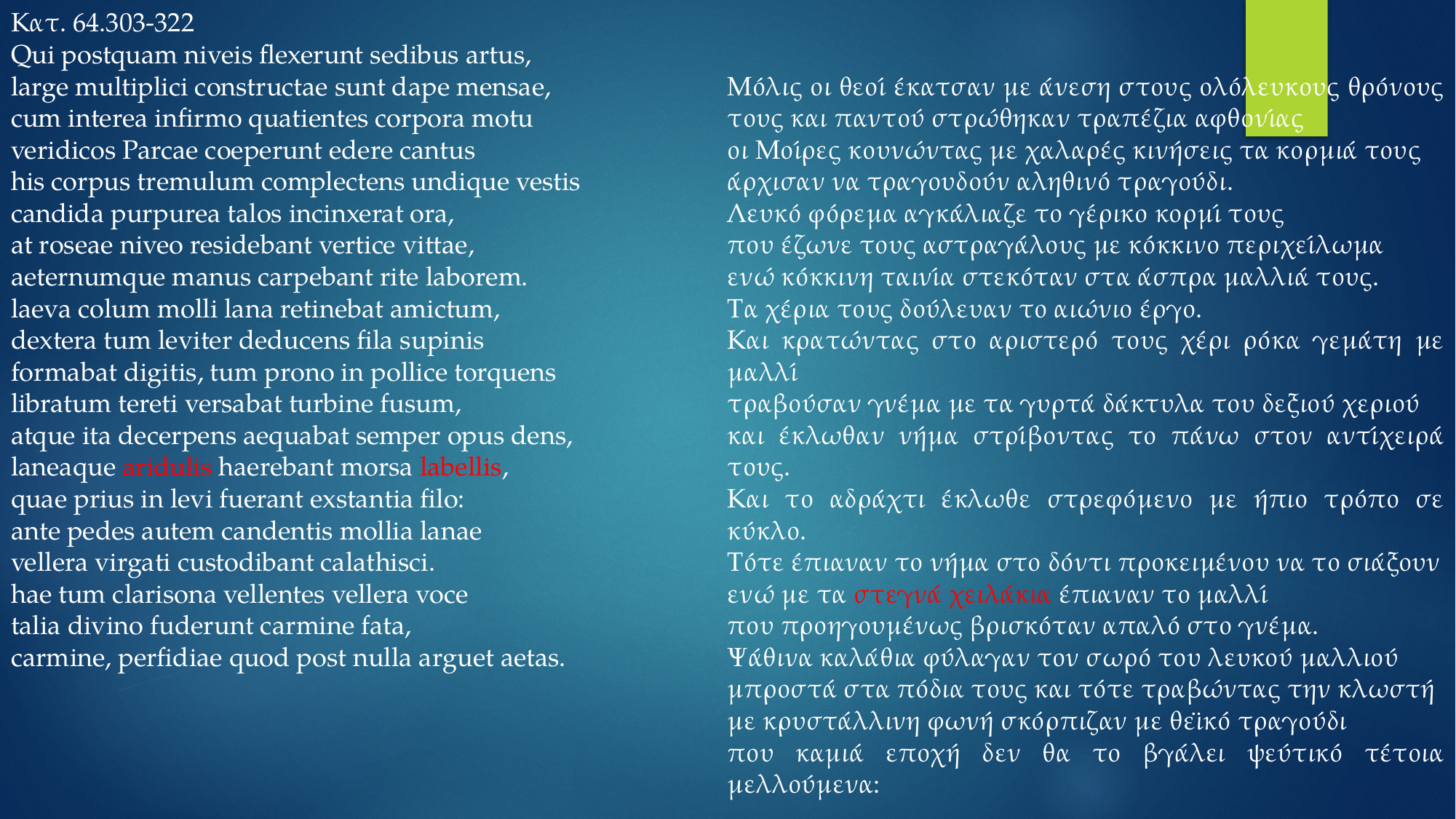

Κατ. 64.303-322
Qui postquam niveis flexerunt sedibus artus,
large multiplici constructae sunt dape mensae,
cum interea infirmo quatientes corpora motu
veridicos Parcae coeperunt edere cantus
his corpus tremulum complectens undique vestis
candida purpurea talos incinxerat ora,
at roseae niveo residebant vertice vittae,
aeternumque manus carpebant rite laborem.
laeva colum molli lana retinebat amictum,
dextera tum leviter deducens fila supinis
formabat digitis, tum prono in pollice torquens
libratum tereti versabat turbine fusum,
atque ita decerpens aequabat semper opus dens,
laneaque aridulis haerebant morsa labellis,
quae prius in levi fuerant exstantia filo:
ante pedes autem candentis mollia lanae
vellera virgati custodibant calathisci.
hae tum clarisona vellentes vellera voce
talia divino fuderunt carmine fata,
carmine, perfidiae quod post nulla arguet aetas.

Μόλις οι θεοί έκατσαν με άνεση στους ολόλευκους θρόνους τους και παντού στρώθηκαν τραπέζια αφθονίας
οι Μοίρες κουνώντας με χαλαρές κινήσεις τα κορμιά τους
άρχισαν να τραγουδούν αληθινό τραγούδι.
Λευκό φόρεμα αγκάλιαζε το γέρικο κορμί τους
που έζωνε τους αστραγάλους με κόκκινο περιχείλωμα
ενώ κόκκινη ταινία στεκόταν στα άσπρα μαλλιά τους.
Τα χέρια τους δούλευαν το αιώνιο έργο.
Και κρατώντας στο αριστερό τους χέρι ρόκα γεμάτη με μαλλί
τραβούσαν γνέμα με τα γυρτά δάκτυλα του δεξιού χεριού
και έκλωθαν νήμα στρίβοντας το πάνω στον αντίχειρά τους.
Και το αδράχτι έκλωθε στρεφόμενο με ήπιο τρόπο σε κύκλο.
Τότε έπιαναν το νήμα στο δόντι προκειμένου να το σιάξουν
ενώ με τα στεγνά χειλάκια έπιαναν το μαλλί
που προηγουμένως βρισκόταν απαλό στο γνέμα.
Ψάθινα καλάθια φύλαγαν τον σωρό του λευκού μαλλιού
μπροστά στα πόδια τους και τότε τραβώντας την κλωστή
με κρυστάλλινη φωνή σκόρπιζαν με θεϊκό τραγούδι
που καμιά εποχή δεν θα το βγάλει ψεύτικό τέτοια μελλούμενα: